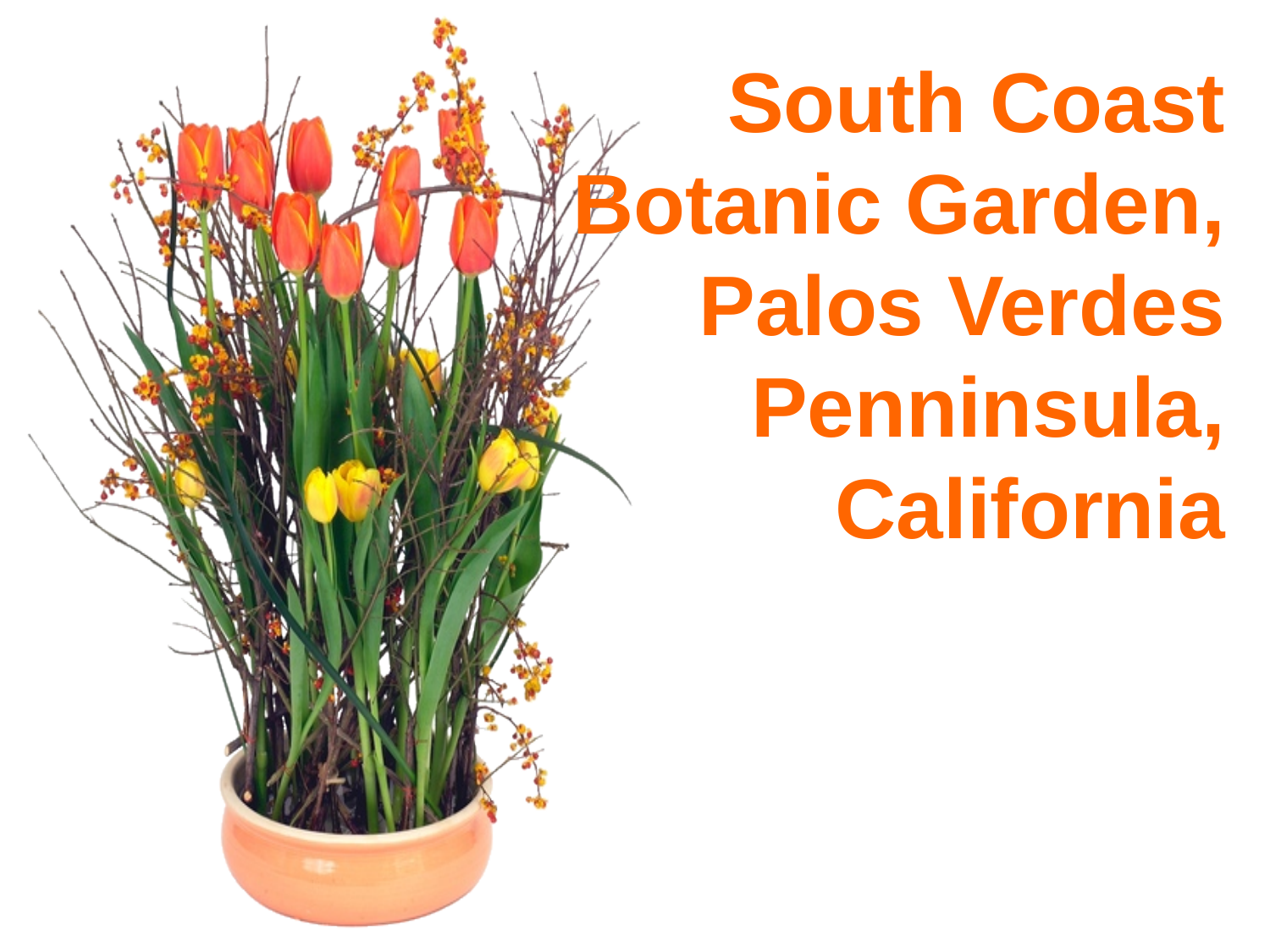

# South Coast Botanic Garden, Palos Verdes Penninsula, California